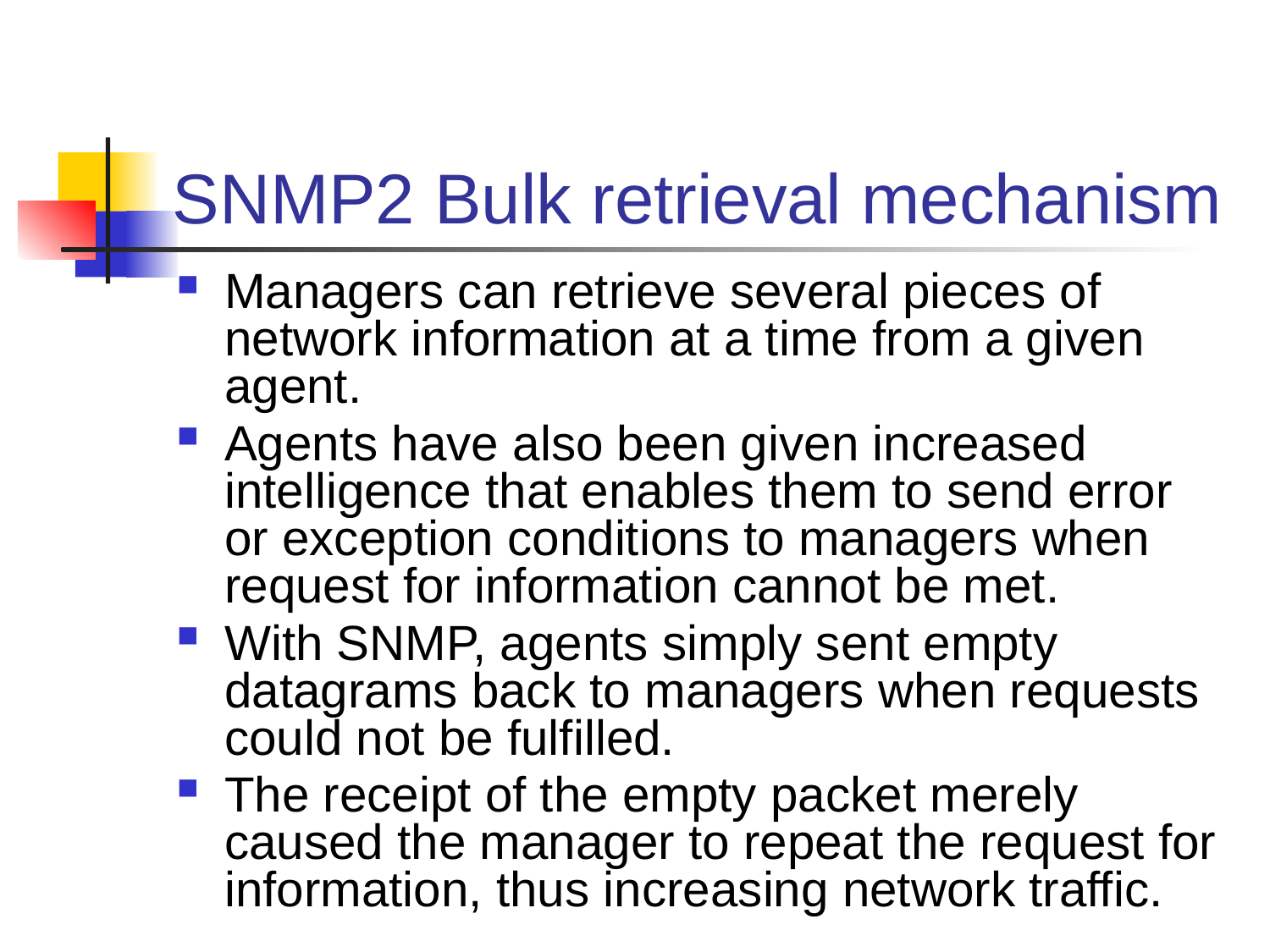

# SNMP2 Bulk retrieval mechanism
Managers can retrieve several pieces of network information at a time from a given agent.
Agents have also been given increased intelligence that enables them to send error or exception conditions to managers when request for information cannot be met.
With SNMP, agents simply sent empty datagrams back to managers when requests could not be fulfilled.
The receipt of the empty packet merely caused the manager to repeat the request for information, thus increasing network traffic.